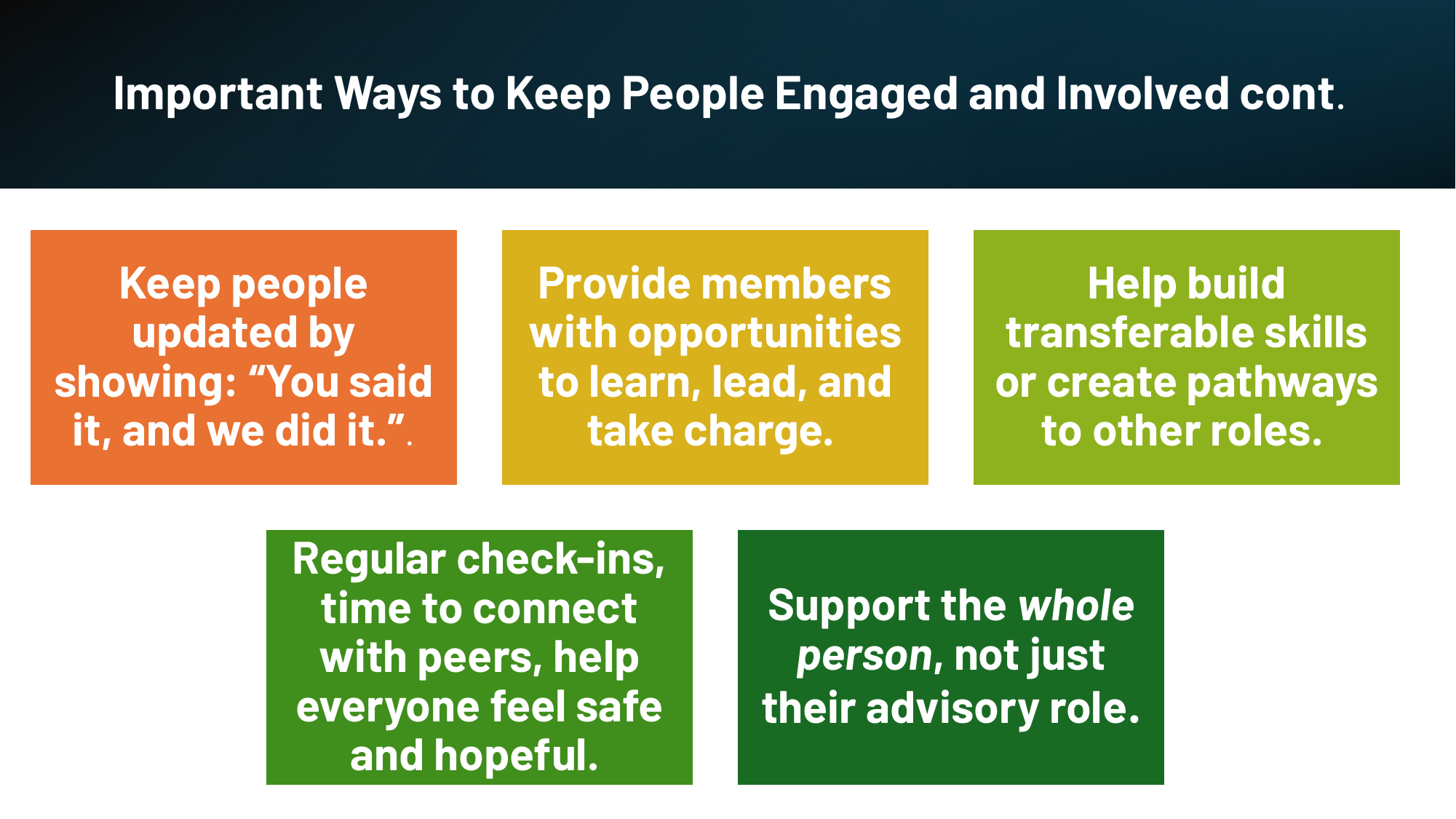

# Important Ways to Keep People Engaged and Involved cont.
Keep people updated by showing: “You said it, and we did it.”.
Provide members with opportunities to learn, lead, and take charge.
Help build transferable skills or create pathways to other roles.
Regular check-ins, time to connect with peers, help everyone feel safe and hopeful.
Support the whole person, not just their advisory role.